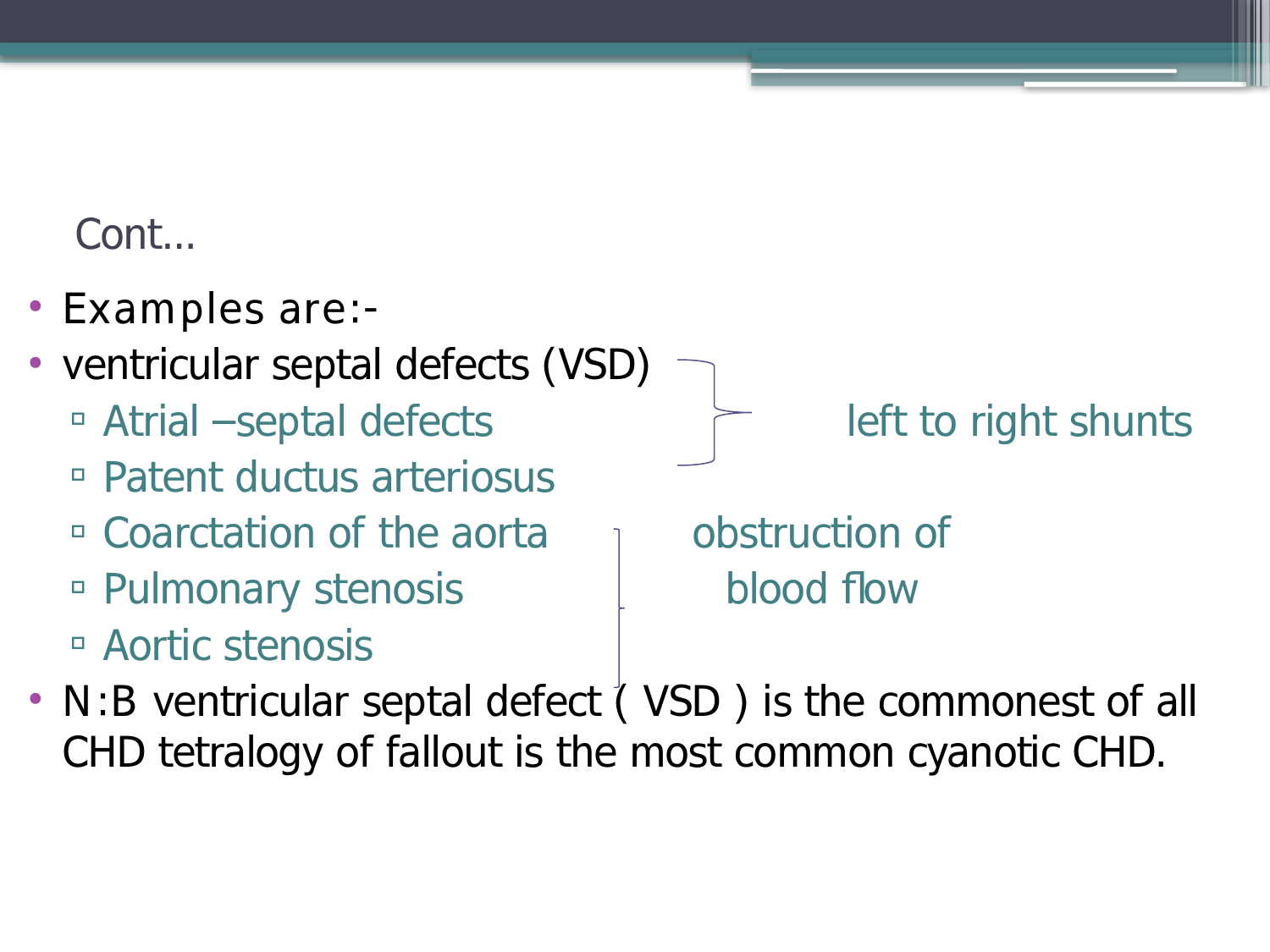

# Cont…
Examples are:-
ventricular septal defects (VSD)
Atrial –septal defects                           left to right shunts
Patent ductus arteriosus
Coarctation of the aorta           obstruction of
Pulmonary stenosis                    blood flow
Aortic stenosis
N:B ventricular septal defect ( VSD ) is the commonest of all CHD tetralogy of fallout is the most common cyanotic CHD.